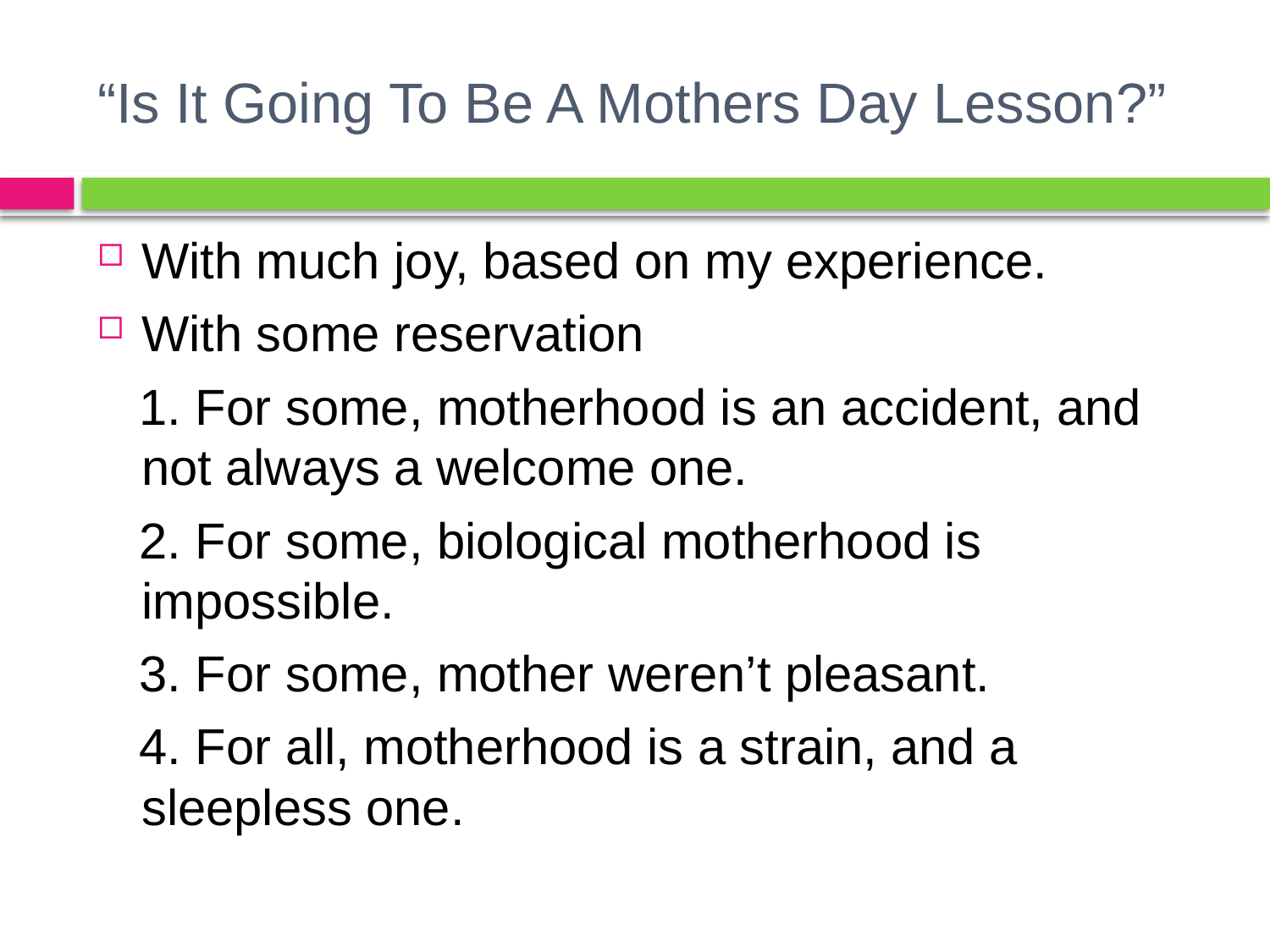

# “Is It Going To Be A Mothers Day Lesson?”
With much joy, based on my experience.
With some reservation
   1. For some, motherhood is an accident, and not always a welcome one.
   2. For some, biological motherhood is impossible.
   3. For some, mother weren’t pleasant.
   4. For all, motherhood is a strain, and a sleepless one.